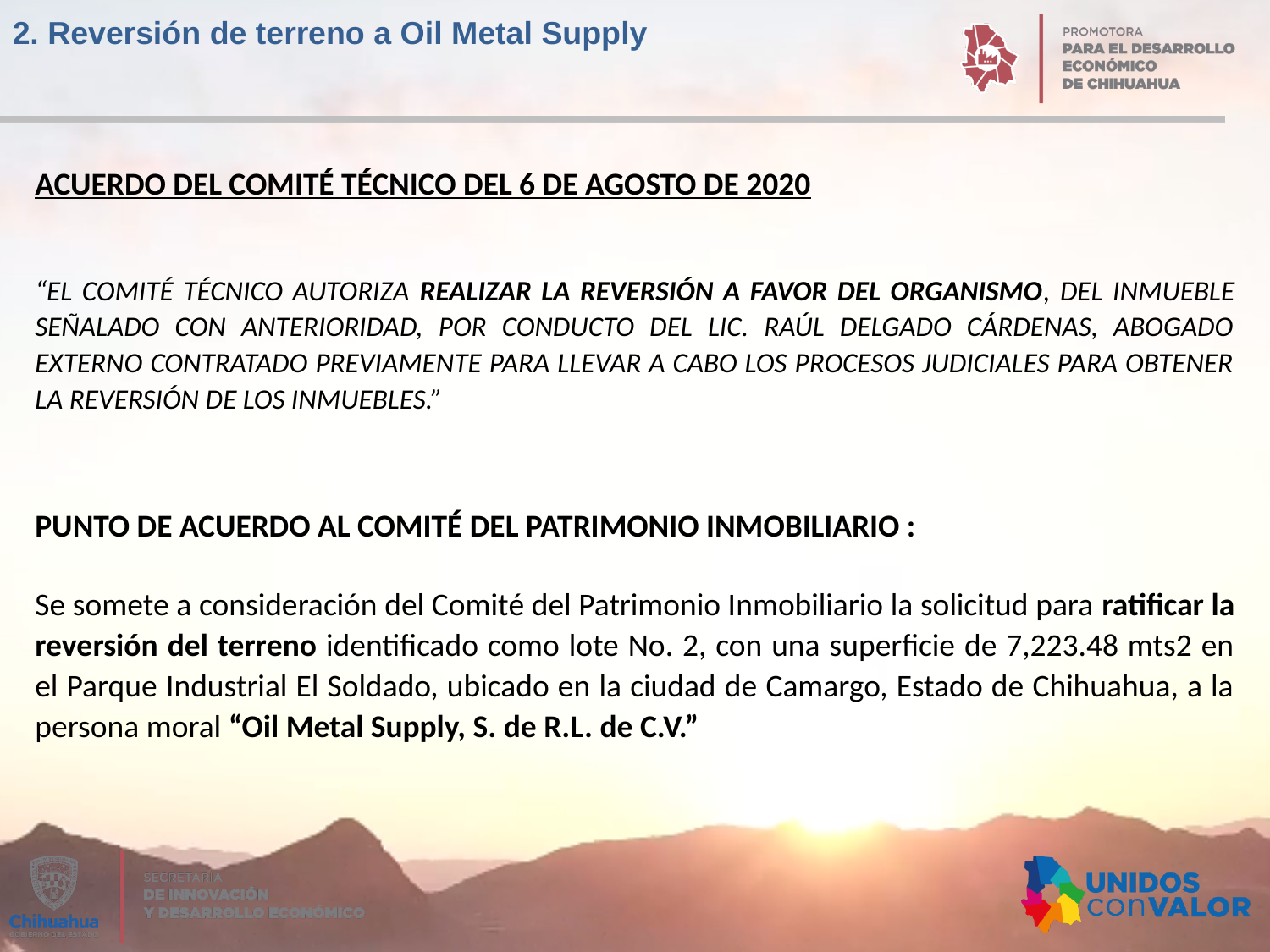

2. Reversión de terreno a Oil Metal Supply

ACUERDO DEL COMITÉ TÉCNICO DEL 6 DE AGOSTO DE 2020

“EL COMITÉ TÉCNICO AUTORIZA REALIZAR LA REVERSIÓN A FAVOR DEL ORGANISMO, DEL INMUEBLE SEÑALADO CON ANTERIORIDAD, POR CONDUCTO DEL LIC. RAÚL DELGADO CÁRDENAS, ABOGADO EXTERNO CONTRATADO PREVIAMENTE PARA LLEVAR A CABO LOS PROCESOS JUDICIALES PARA OBTENER LA REVERSIÓN DE LOS INMUEBLES.”

PUNTO DE ACUERDO AL COMITÉ DEL PATRIMONIO INMOBILIARIO :

Se somete a consideración del Comité del Patrimonio Inmobiliario la solicitud para ratificar la reversión del terreno identificado como lote No. 2, con una superficie de 7,223.48 mts2 en el Parque Industrial El Soldado, ubicado en la ciudad de Camargo, Estado de Chihuahua, a la persona moral “Oil Metal Supply, S. de R.L. de C.V.”